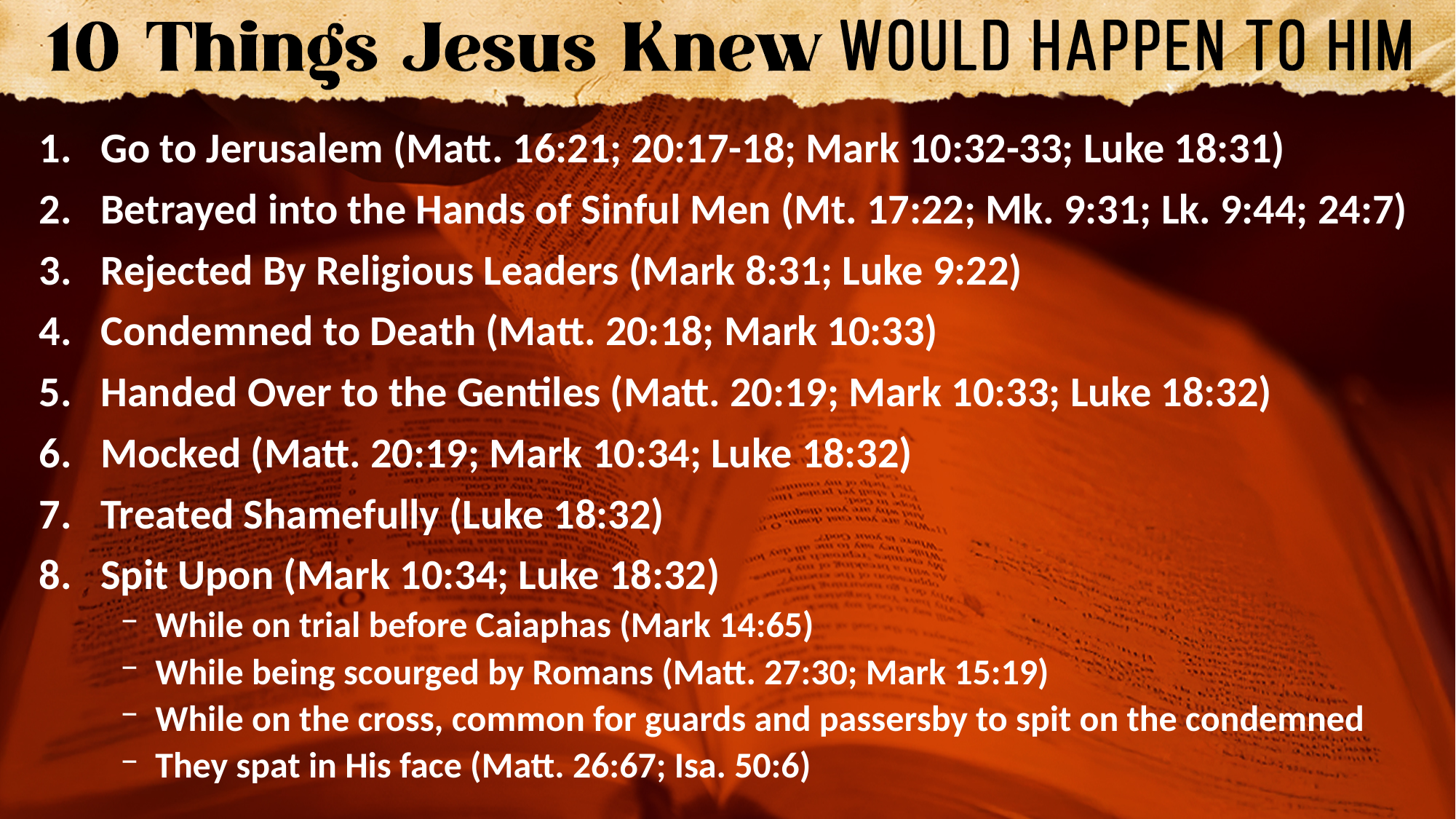

Go to Jerusalem (Matt. 16:21; 20:17-18; Mark 10:32-33; Luke 18:31)
Betrayed into the Hands of Sinful Men (Mt. 17:22; Mk. 9:31; Lk. 9:44; 24:7)
Rejected By Religious Leaders (Mark 8:31; Luke 9:22)
Condemned to Death (Matt. 20:18; Mark 10:33)
Handed Over to the Gentiles (Matt. 20:19; Mark 10:33; Luke 18:32)
Mocked (Matt. 20:19; Mark 10:34; Luke 18:32)
Treated Shamefully (Luke 18:32)
Spit Upon (Mark 10:34; Luke 18:32)
While on trial before Caiaphas (Mark 14:65)
While being scourged by Romans (Matt. 27:30; Mark 15:19)
While on the cross, common for guards and passersby to spit on the condemned
They spat in His face (Matt. 26:67; Isa. 50:6)